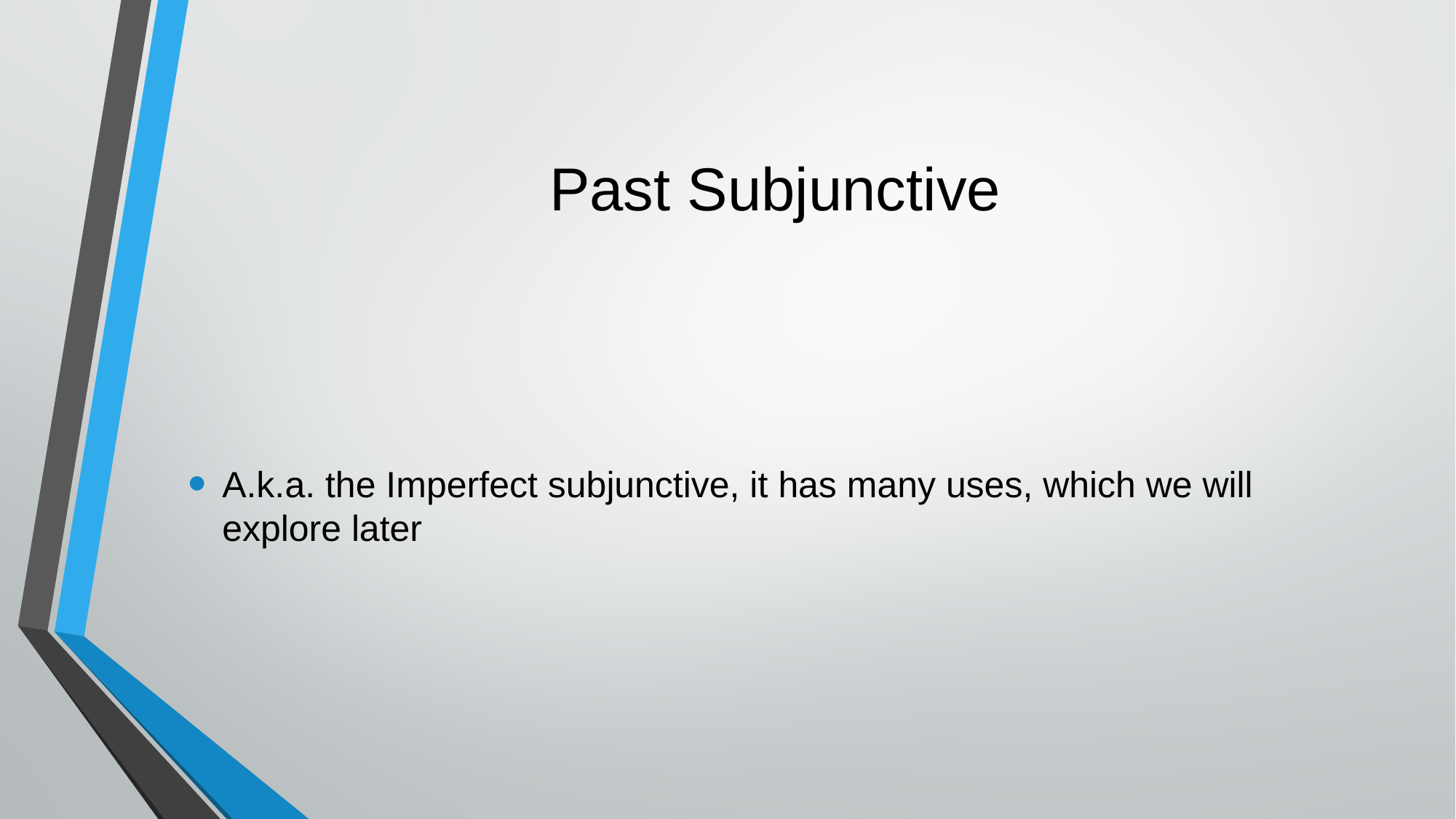

# Past Subjunctive
A.k.a. the Imperfect subjunctive, it has many uses, which we will explore later